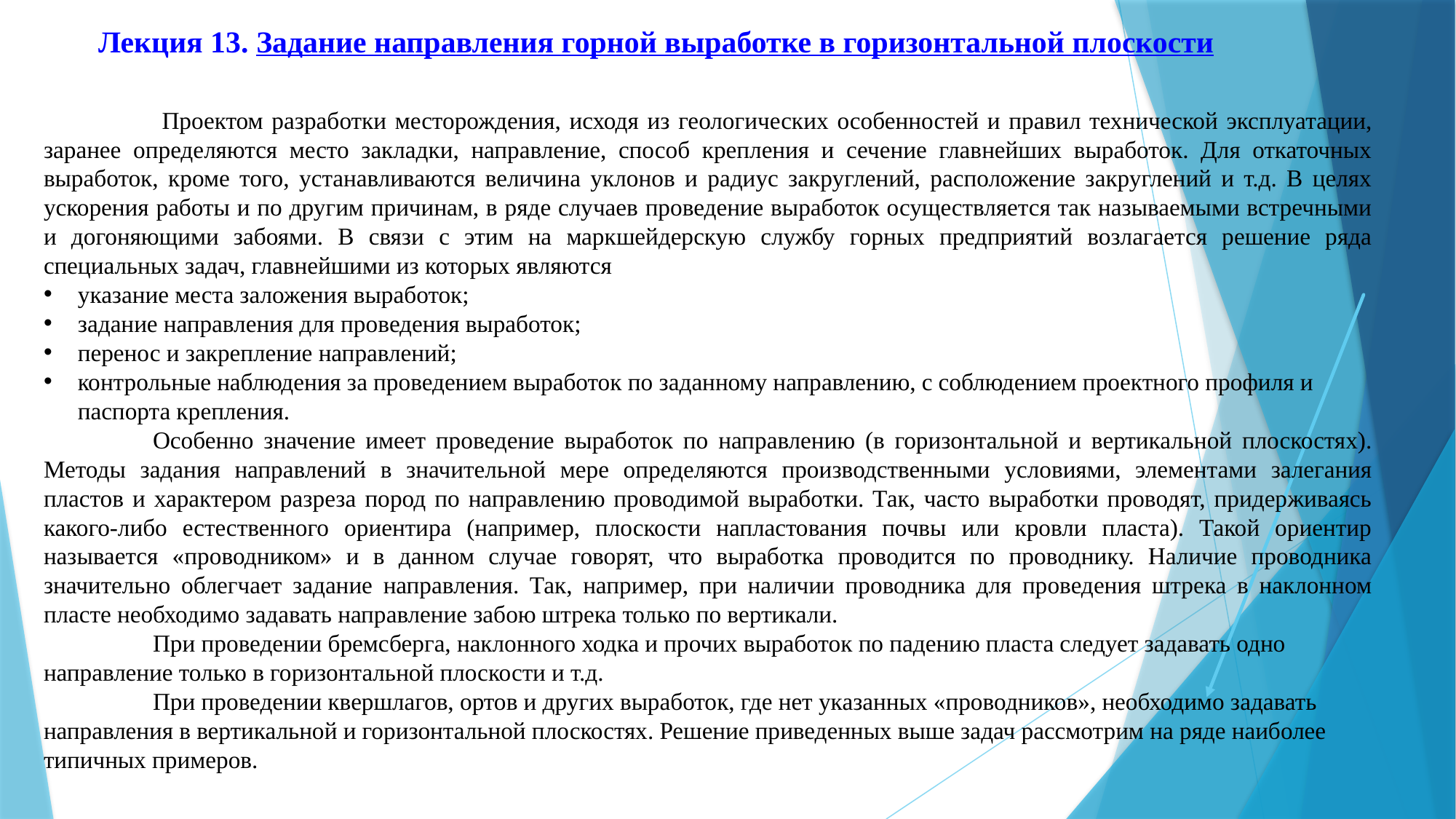

Лекция 13. Задание направления горной выработке в горизонтальной плоскости
	 Проектом разработки месторождения, исходя из геологических особенностей и правил технической эксплуатации, заранее определяются место закладки, направление, способ крепления и сечение главнейших выработок. Для откаточных выработок, кроме того, устанавливаются величина уклонов и радиус закруглений, расположение закруглений и т.д. В целях ускорения работы и по другим причинам, в ряде случаев проведение выработок осуществляется так называемыми встречными и догоняющими забоями. В связи с этим на маркшейдерскую службу горных предприятий возлагается решение ряда специальных задач, главнейшими из которых являются
указание места заложения выработок;
задание направления для проведения выработок;
перенос и закрепление направлений;
контрольные наблюдения за проведением выработок по заданному направлению, с соблюдением проектного профиля и паспорта крепления.
	Особенно значение имеет проведение выработок по направлению (в горизонтальной и вертикальной плоскостях). Методы задания направлений в значительной мере определяются производственными условиями, элементами залегания пластов и характером разреза пород по направлению проводимой выработки. Так, часто выработки проводят, придерживаясь какого-либо естественного ориентира (например, плоскости напластования почвы или кровли пласта). Такой ориентир называется «проводником» и в данном случае говорят, что выработка проводится по проводнику. Наличие проводника значительно облегчает задание направления. Так, например, при наличии проводника для проведения штрека в наклонном пласте необходимо задавать направление забою штрека только по вертикали.
	При проведении бремсберга, наклонного ходка и прочих выработок по падению пласта следует задавать одно направление только в горизонтальной плоскости и т.д.
	При проведении квершлагов, ортов и других выработок, где нет указанных «проводников», необходимо задавать направления в вертикальной и горизонтальной плоскостях. Решение приведенных выше задач рассмотрим на ряде наиболее типичных примеров.